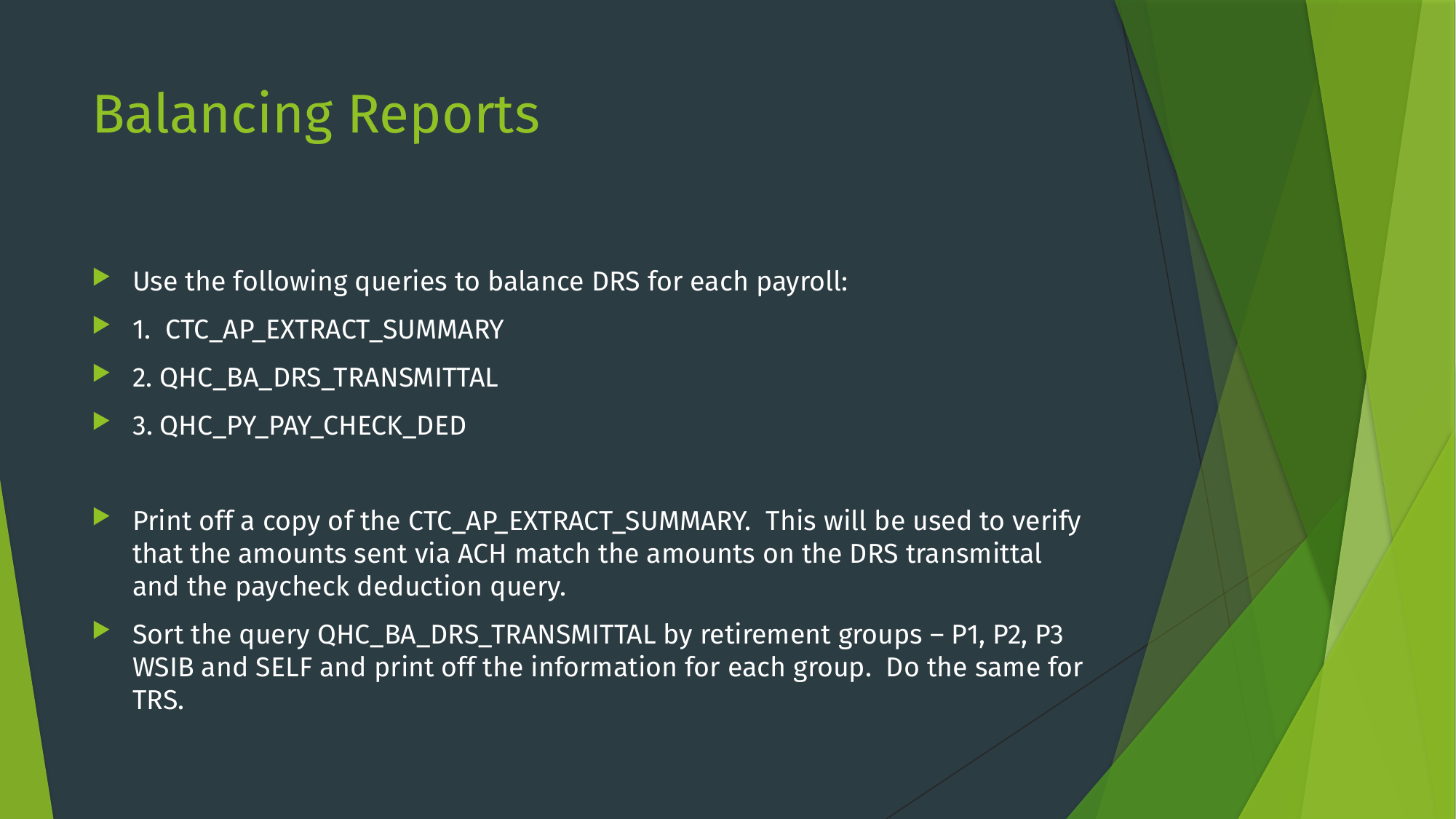

# Balancing Reports
Use the following queries to balance DRS for each payroll:
1.  CTC_AP_EXTRACT_SUMMARY
2. QHC_BA_DRS_TRANSMITTAL
3. QHC_PY_PAY_CHECK_DED

Print off a copy of the CTC_AP_EXTRACT_SUMMARY.  This will be used to verify that the amounts sent via ACH match the amounts on the DRS transmittal and the paycheck deduction query.
Sort the query QHC_BA_DRS_TRANSMITTAL by retirement groups – P1, P2, P3 WSIB and SELF and print off the information for each group.  Do the same for TRS.